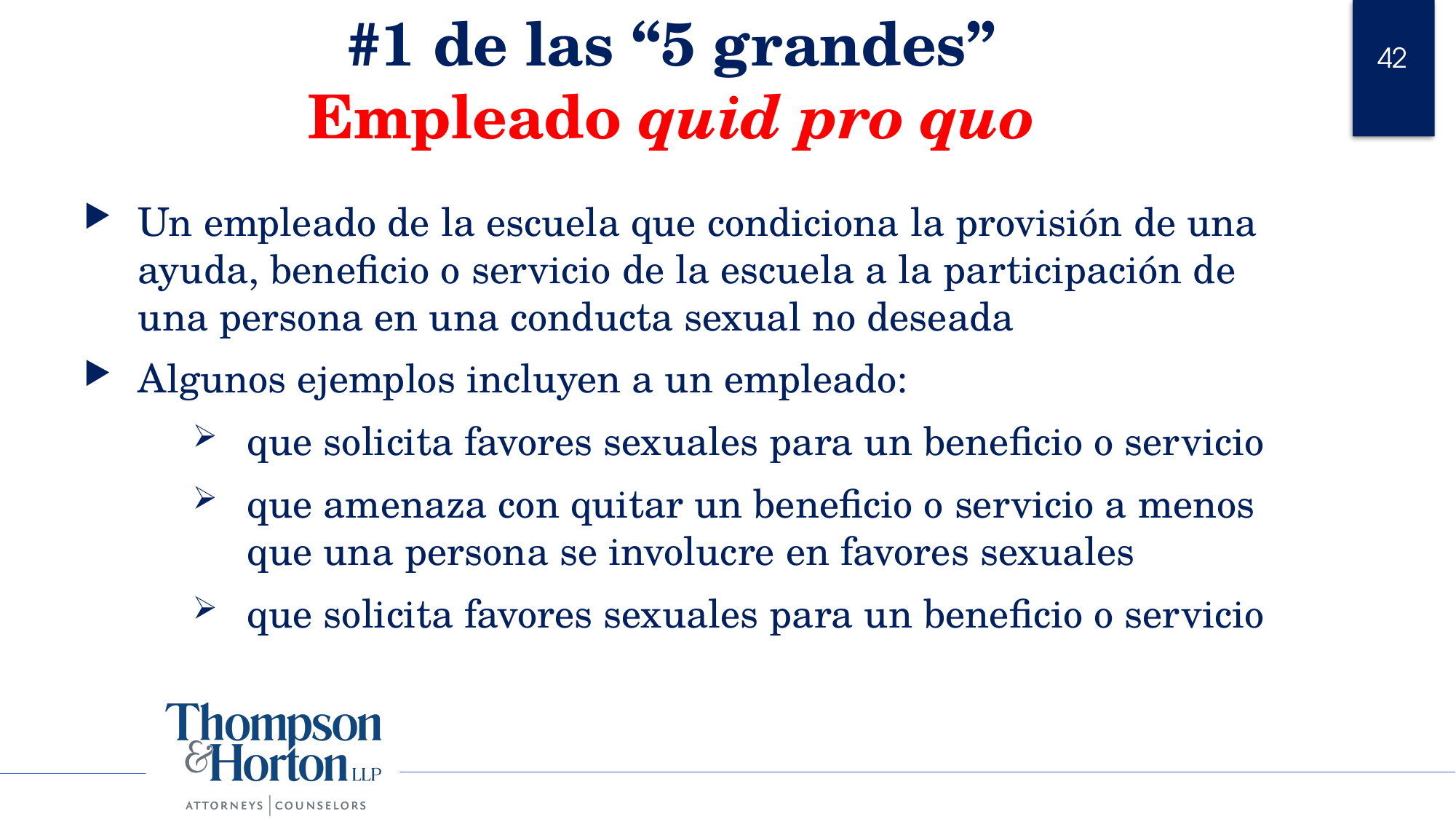

# #1 de las “5 grandes” Empleado quid pro quo
42
Un empleado de la escuela que condiciona la provisión de una ayuda, beneficio o servicio de la escuela a la participación de una persona en una conducta sexual no deseada
Algunos ejemplos incluyen a un empleado:
que solicita favores sexuales para un beneficio o servicio
que amenaza con quitar un beneficio o servicio a menos que una persona se involucre en favores sexuales
que solicita favores sexuales para un beneficio o servicio